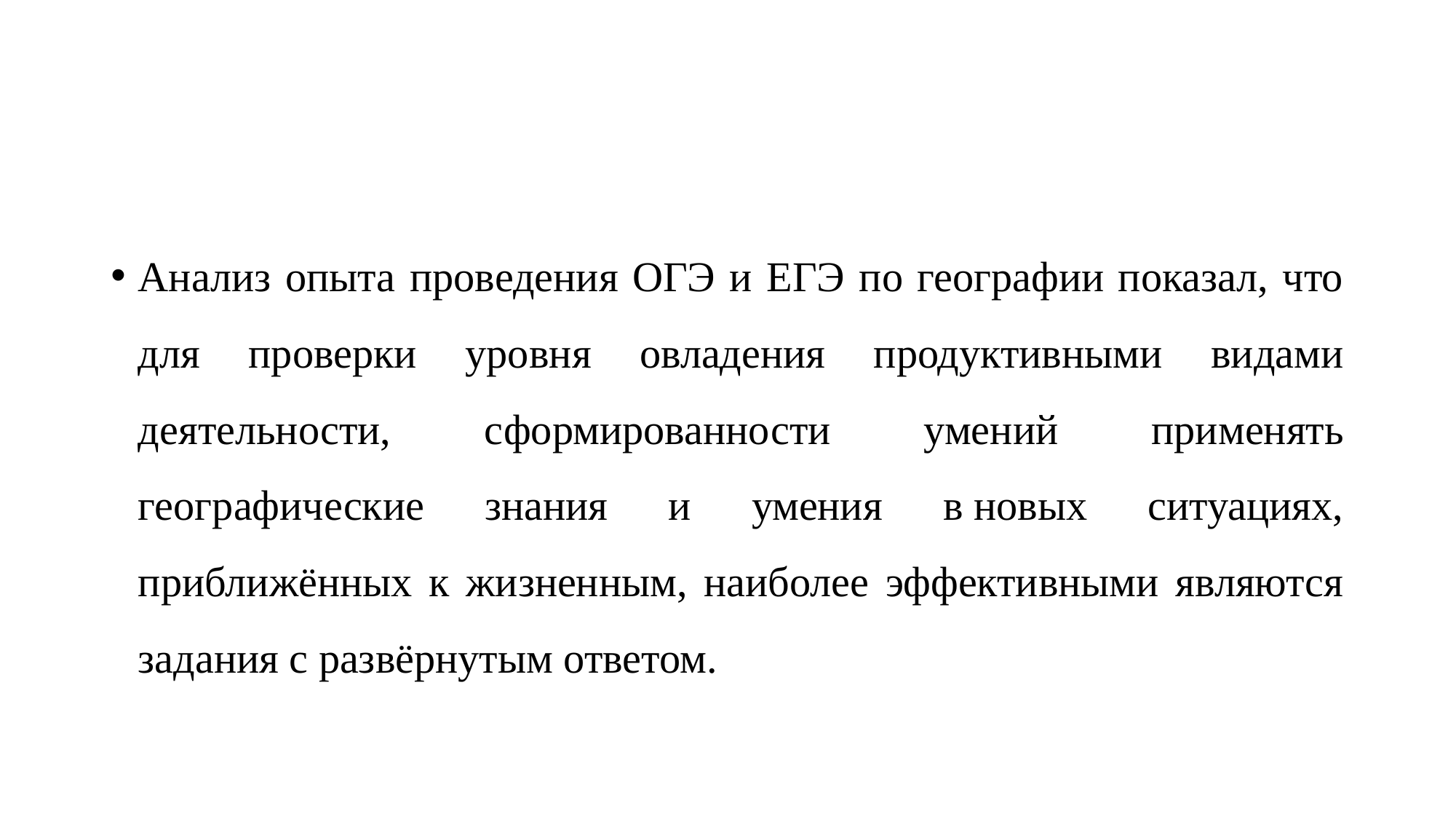

Анализ опыта проведения ОГЭ и ЕГЭ по географии показал, что для проверки уровня овладения продуктивными видами деятельности, сформированности умений применять географические знания и умения в новых ситуациях, приближённых к жизненным, наиболее эффективными являются задания с развёрнутым ответом.